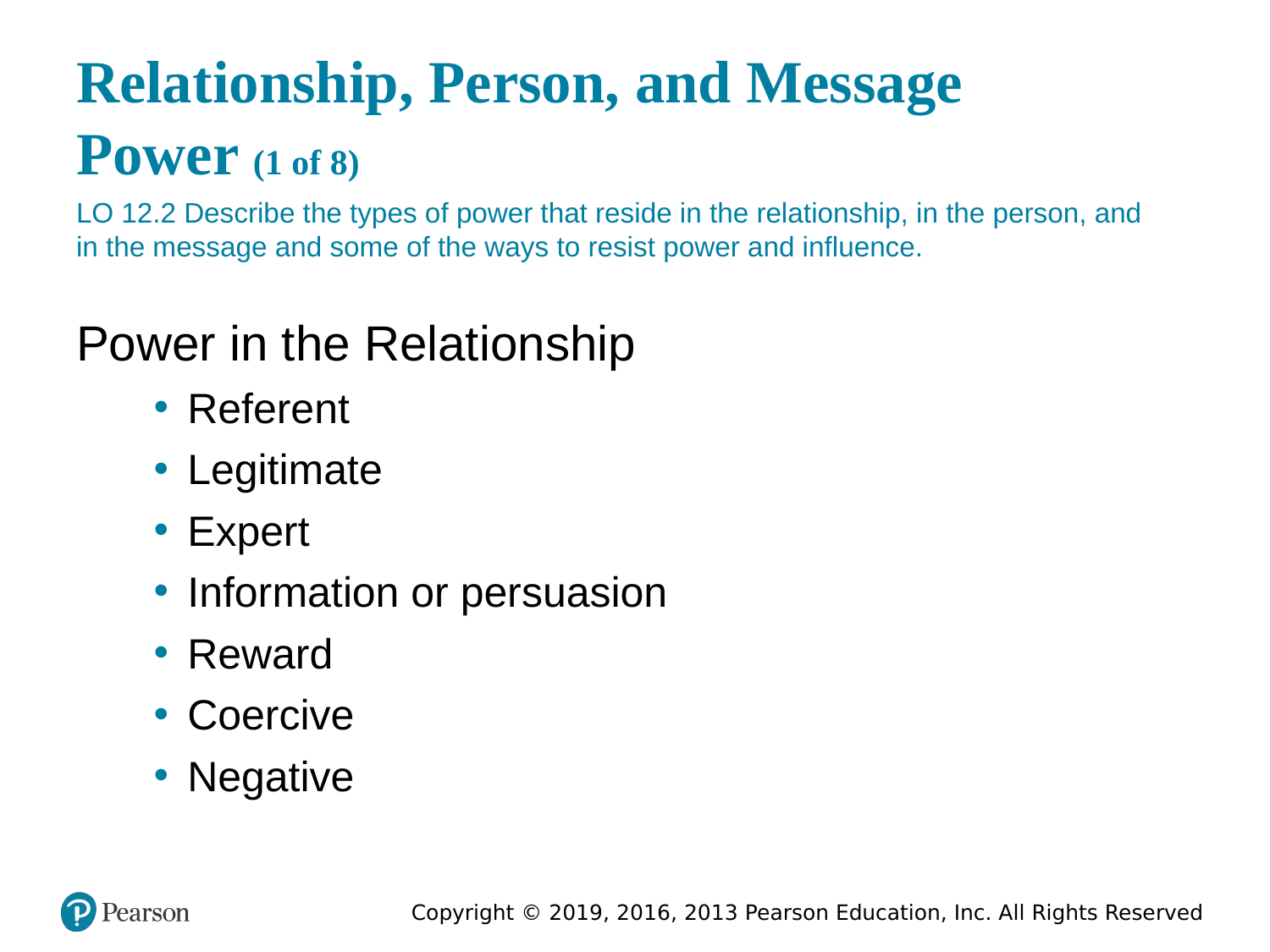

# Relationship, Person, and Message Power (1 of 8)
LO 12.2 Describe the types of power that reside in the relationship, in the person, and
in the message and some of the ways to resist power and influence.
Power in the Relationship
Referent
Legitimate
Expert
Information or persuasion
Reward
Coercive
Negative